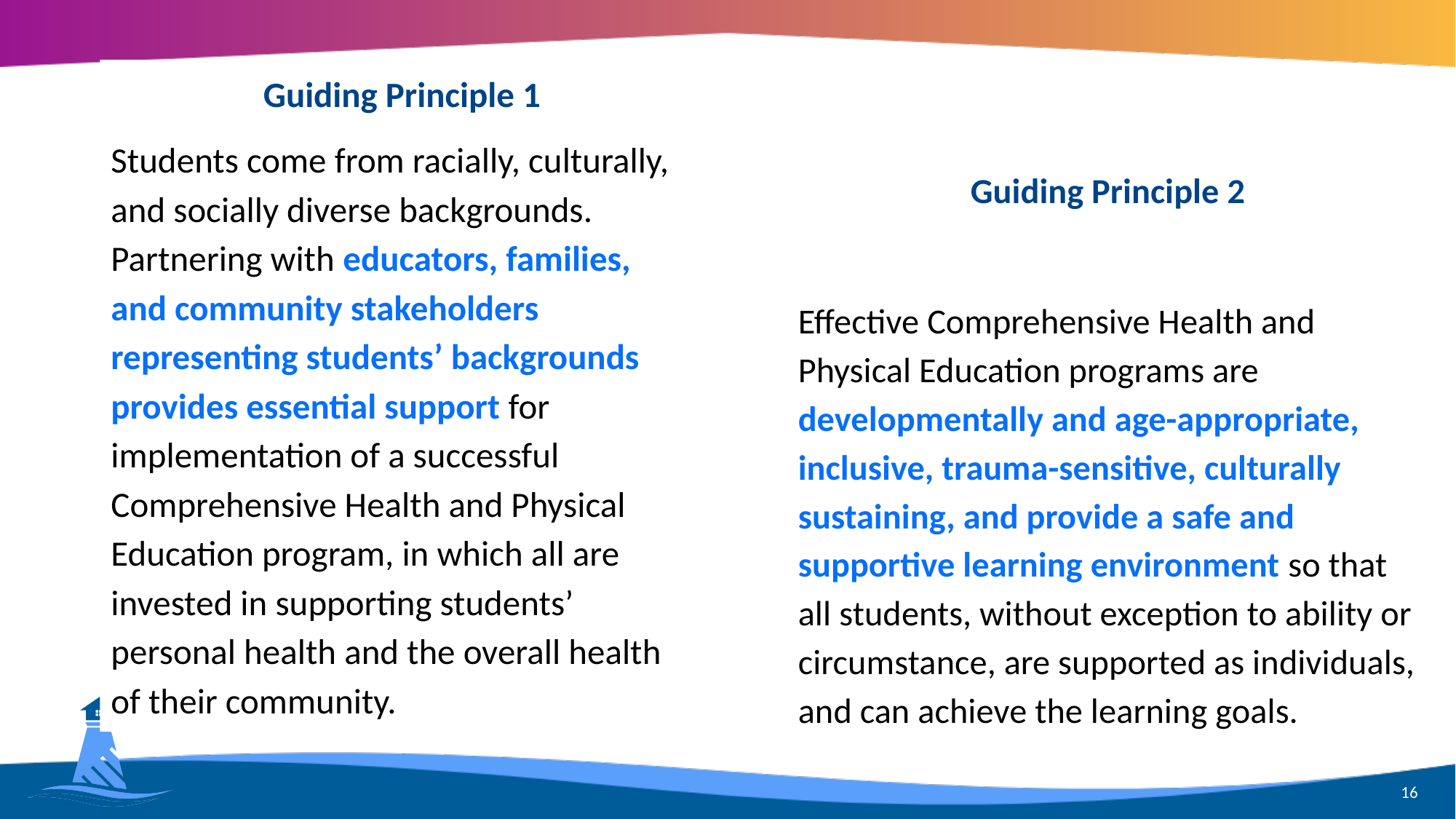

Guiding Principle 1
Students come from racially, culturally, and socially diverse backgrounds. Partnering with educators, families, and community stakeholders representing students’ backgrounds provides essential support for implementation of a successful Comprehensive Health and Physical Education program, in which all are invested in supporting students’ personal health and the overall health of their community.

Guiding Principle 2

Effective Comprehensive Health and Physical Education programs are developmentally and age-appropriate, inclusive, trauma-sensitive, culturally sustaining, and provide a safe and supportive learning environment so that all students, without exception to ability or circumstance, are supported as individuals, and can achieve the learning goals.

16